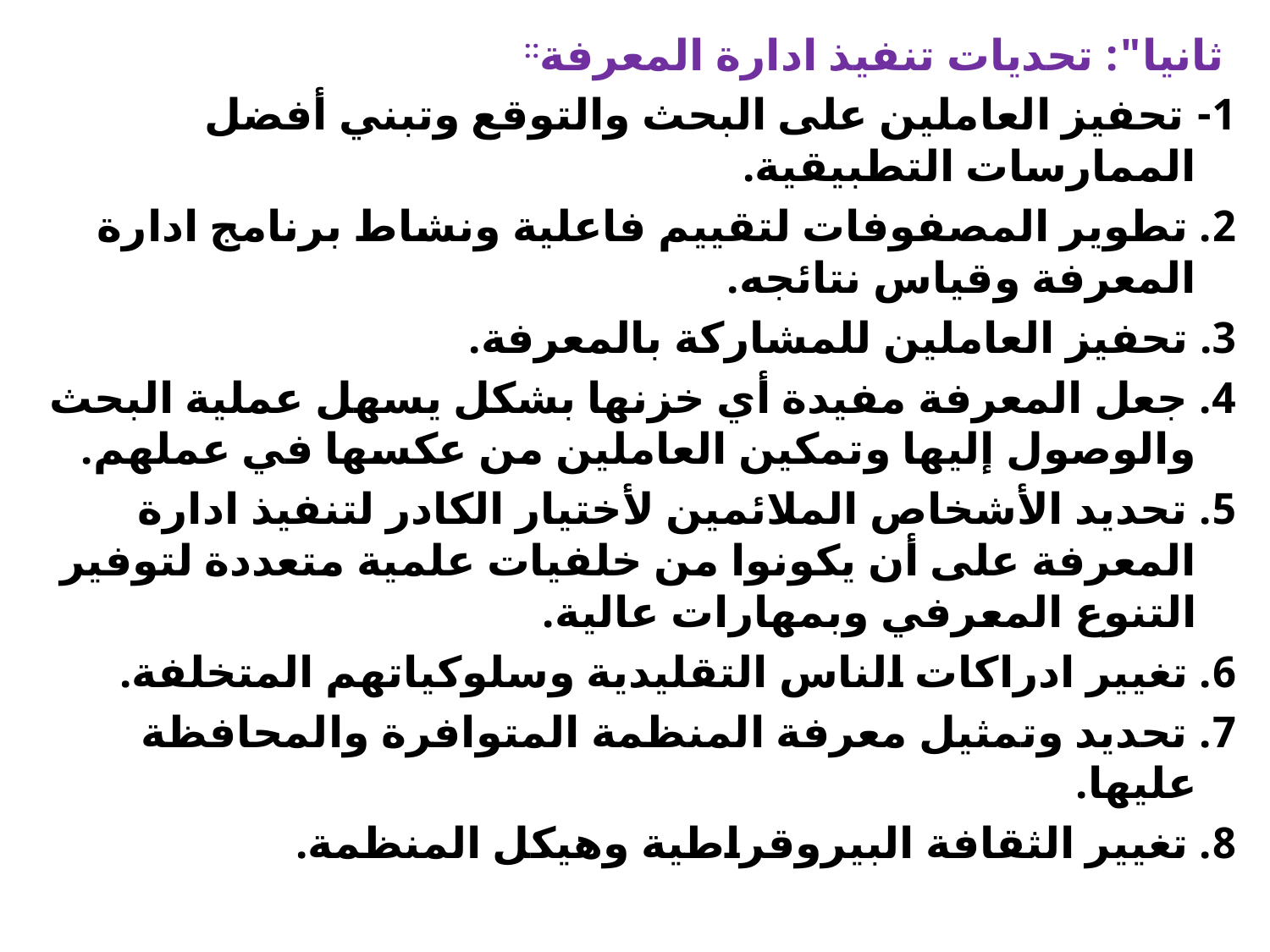

ثانيا": تحديات تنفيذ ادارة المعرفة::
1- تحفيز العاملين على البحث والتوقع وتبني أفضل الممارسات التطبيقية.
2. تطوير المصفوفات لتقييم فاعلية ونشاط برنامج ادارة المعرفة وقياس نتائجه.
3. تحفيز العاملين للمشاركة بالمعرفة.
4. جعل المعرفة مفيدة أي خزنها بشكل يسهل عملية البحث والوصول إليها وتمكين العاملين من عكسها في عملهم.
5. تحديد الأشخاص الملائمين لأختيار الكادر لتنفيذ ادارة المعرفة على أن يكونوا من خلفيات علمية متعددة لتوفير التنوع المعرفي وبمهارات عالية.
6. تغيير ادراكات الناس التقليدية وسلوكياتهم المتخلفة.
7. تحديد وتمثيل معرفة المنظمة المتوافرة والمحافظة عليها.
8. تغيير الثقافة البيروقراطية وهيكل المنظمة.